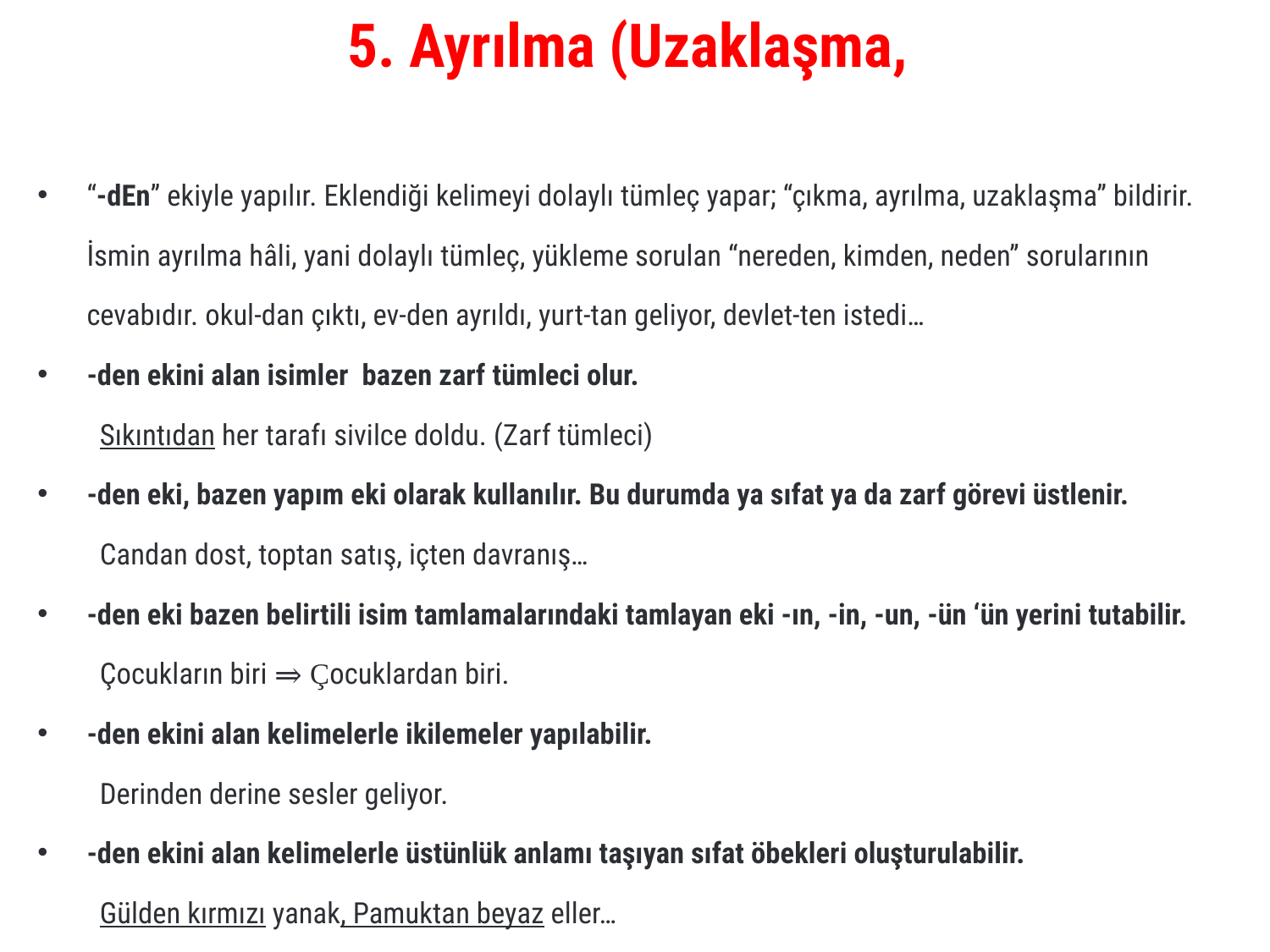

# 5. Ayrılma (Uzaklaşma,
Çıkma) Hâli:
“-dEn” ekiyle yapılır. Eklendiği kelimeyi dolaylı tümleç yapar; “çıkma, ayrılma, uzaklaşma” bildirir. İsmin ayrılma hâli, yani dolaylı tümleç, yükleme sorulan “nereden, kimden, neden” sorularının cevabıdır. okul-dan çıktı, ev-den ayrıldı, yurt-tan geliyor, devlet-ten istedi…
-den ekini alan isimler  bazen zarf tümleci olur.
	Sıkıntıdan her tarafı sivilce doldu. (Zarf tümleci)
-den eki, bazen yapım eki olarak kullanılır. Bu durumda ya sıfat ya da zarf görevi üstlenir.
	Candan dost, toptan satış, içten davranış…
-den eki bazen belirtili isim tamlamalarındaki tamlayan eki -ın, -in, -un, -ün ‘ün yerini tutabilir.
	Çocukların biri ⇒ Çocuklardan biri.
-den ekini alan kelimelerle ikilemeler yapılabilir.
	Derinden derine sesler geliyor.
-den ekini alan kelimelerle üstünlük anlamı taşıyan sıfat öbekleri oluşturulabilir.
	Gülden kırmızı yanak, Pamuktan beyaz eller…